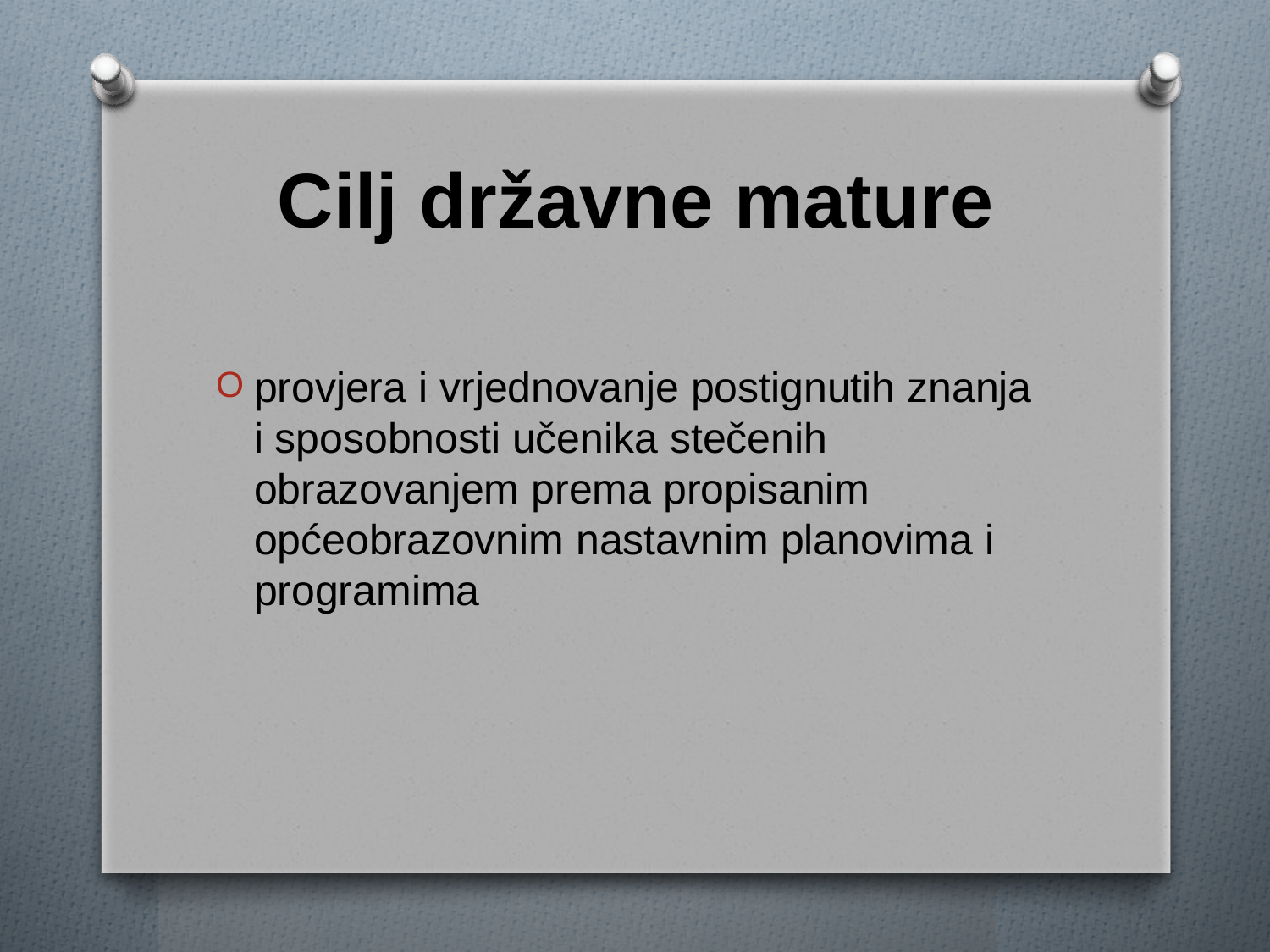

# Cilj državne mature

provjera i vrjednovanje postignutih znanja i sposobnosti učenika stečenih obrazovanjem prema propisanim općeobrazovnim nastavnim planovima i programima